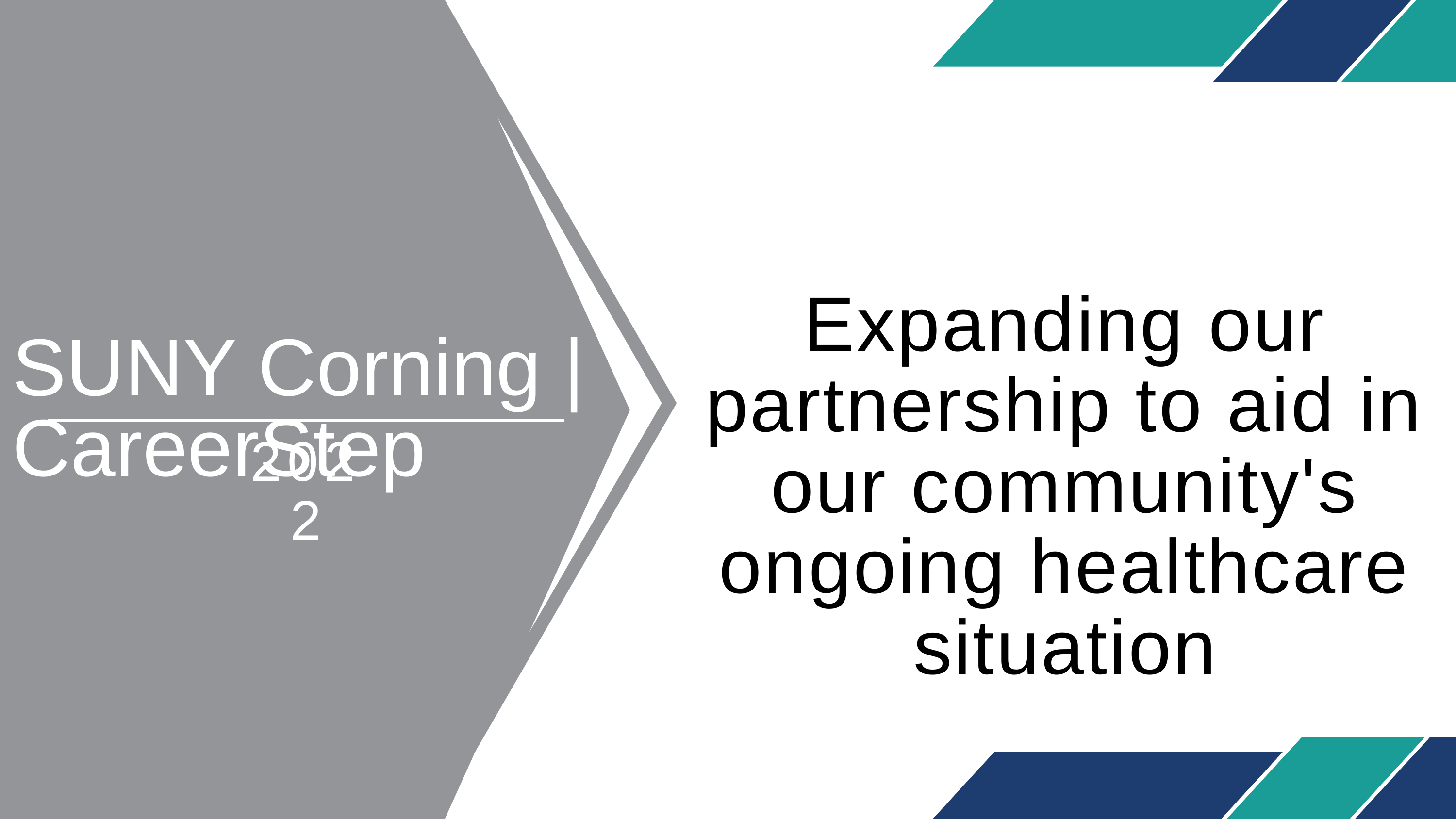

Expanding our partnership to aid in our community's ongoing healthcare situation
SUNY Corning | CareerStep

2022